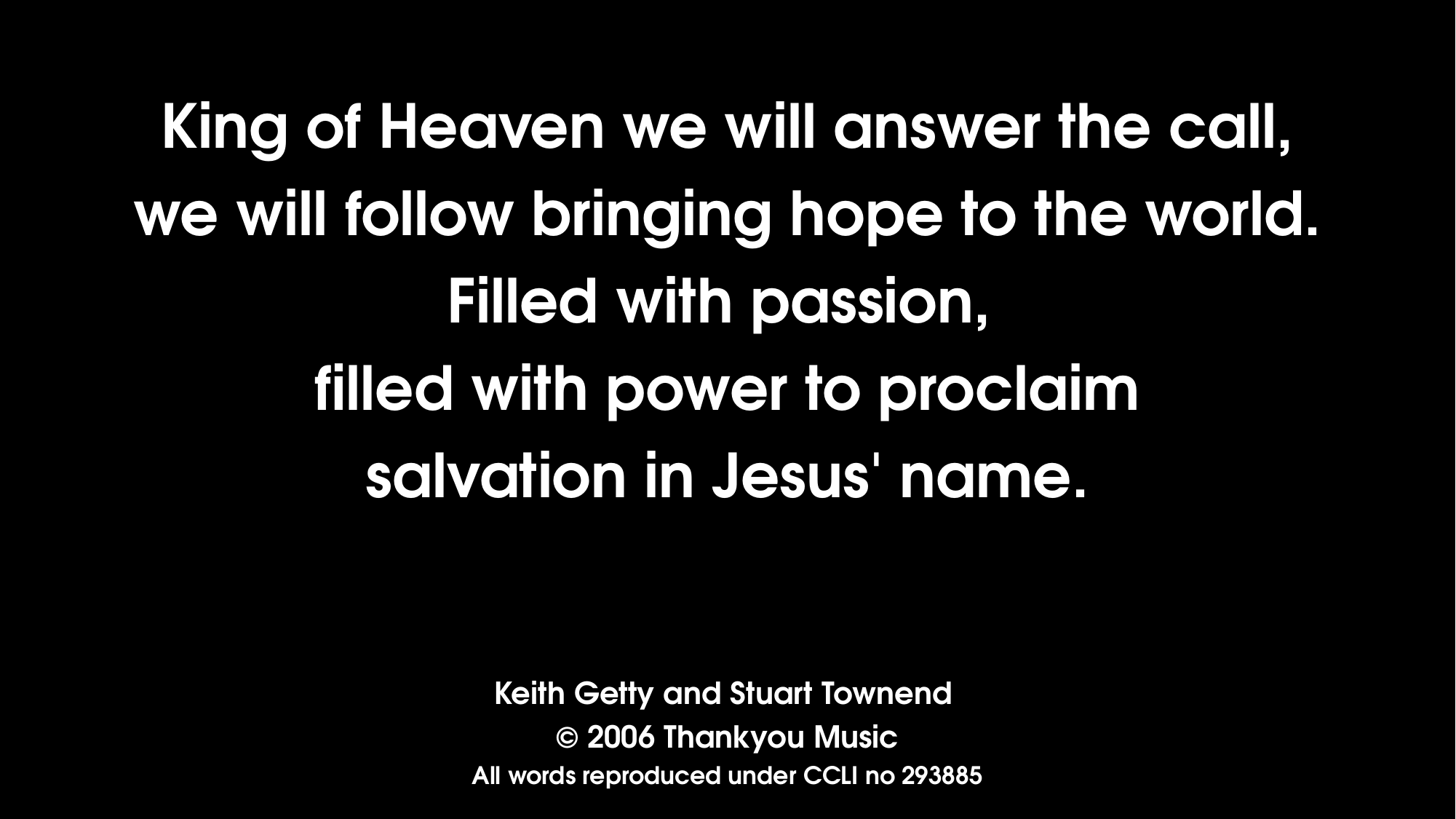

# King of Heaven we will answer the call, we will follow bringing hope to the world. Filled with passion, filled with power to proclaim salvation in Jesus' name. Keith Getty and Stuart Townend © 2006 Thankyou Music All words reproduced under CCLI no 293885